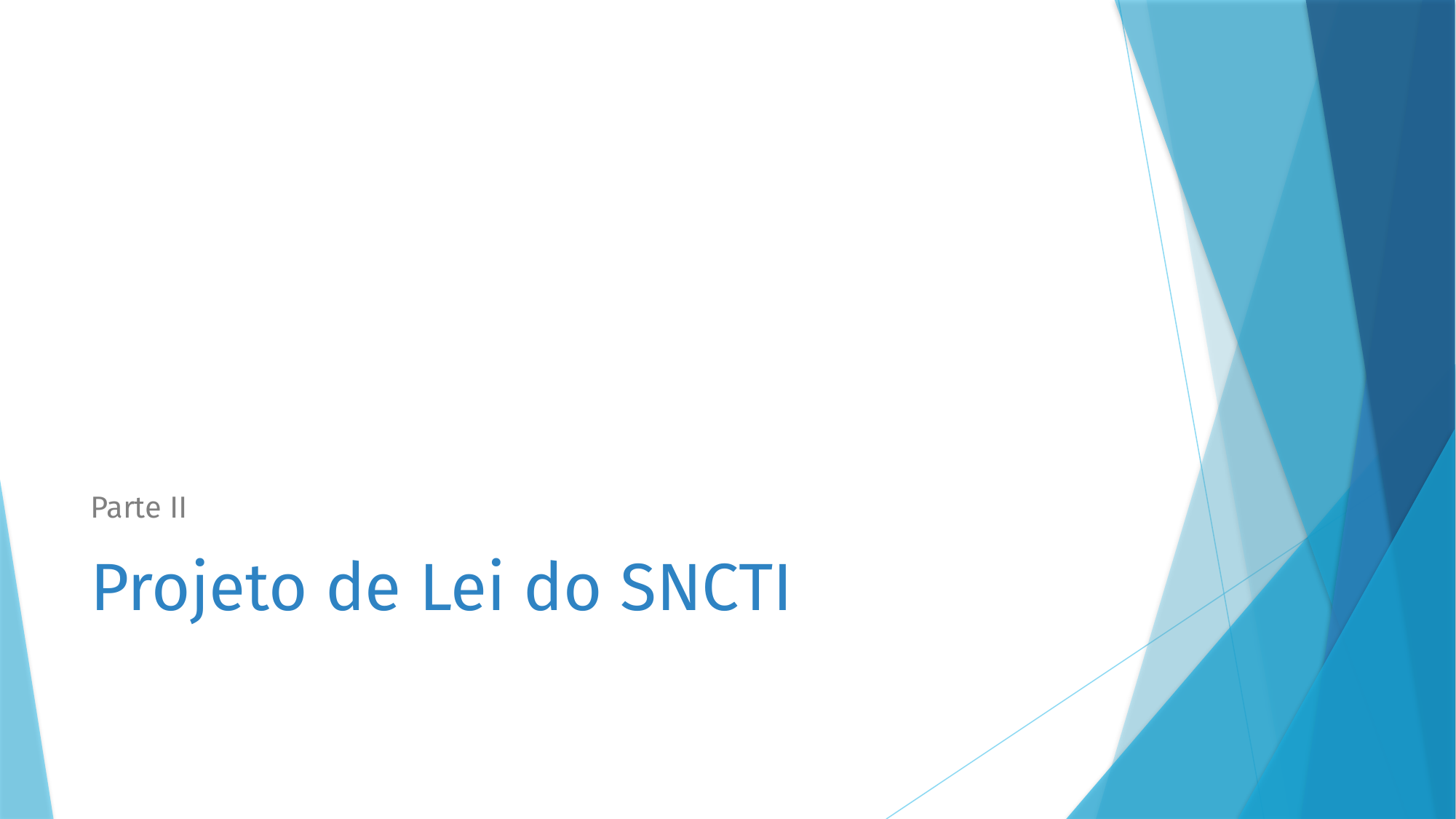

# Projeto de Lei do SNCTI
Parte II